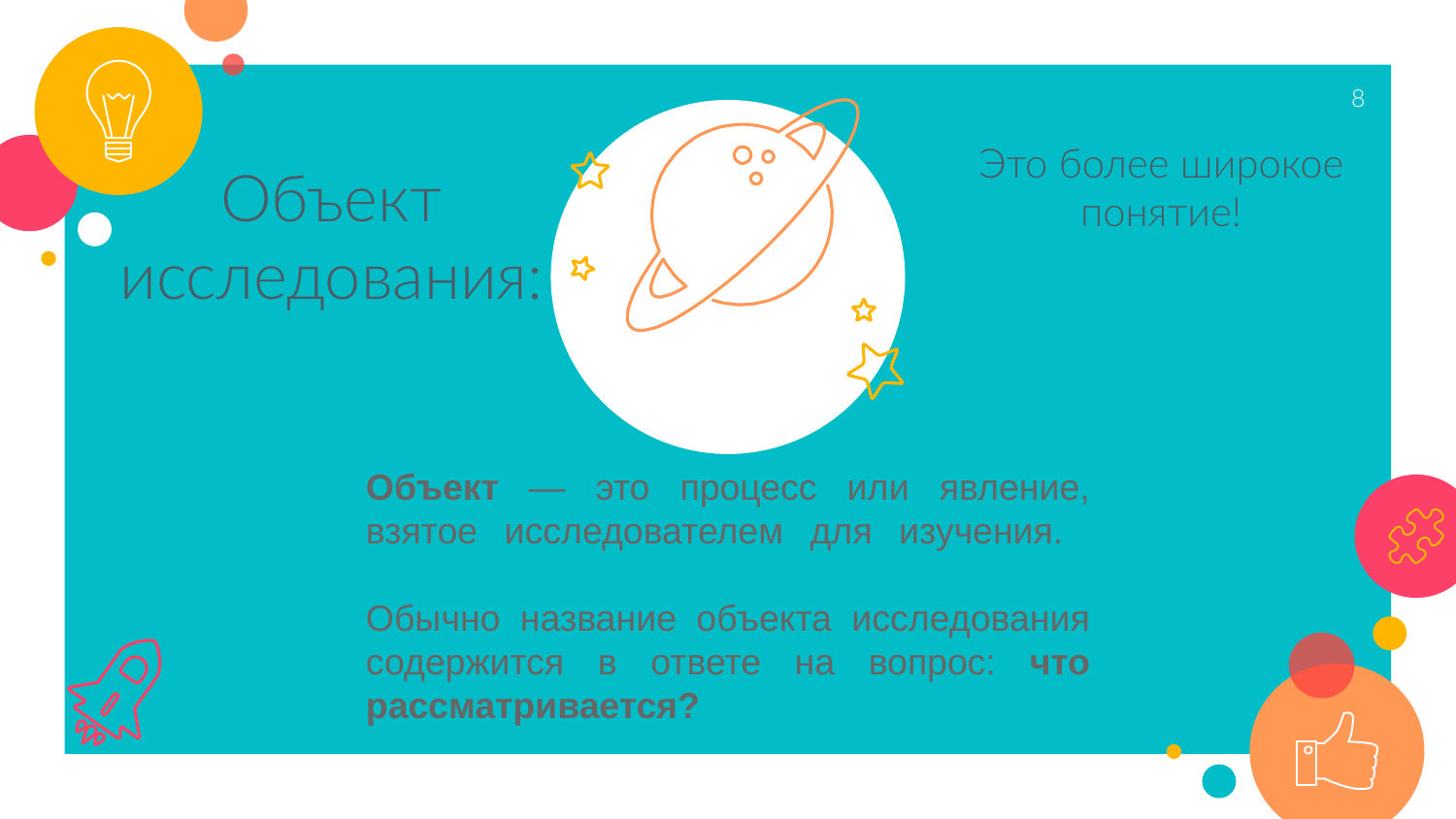

8

Это более широкое понятие!
Объект исследования:

Объект — это процесс или явление, взятое исследователем для изучения.
Обычно название объекта исследования содержится в ответе на вопрос: что рассматривается?